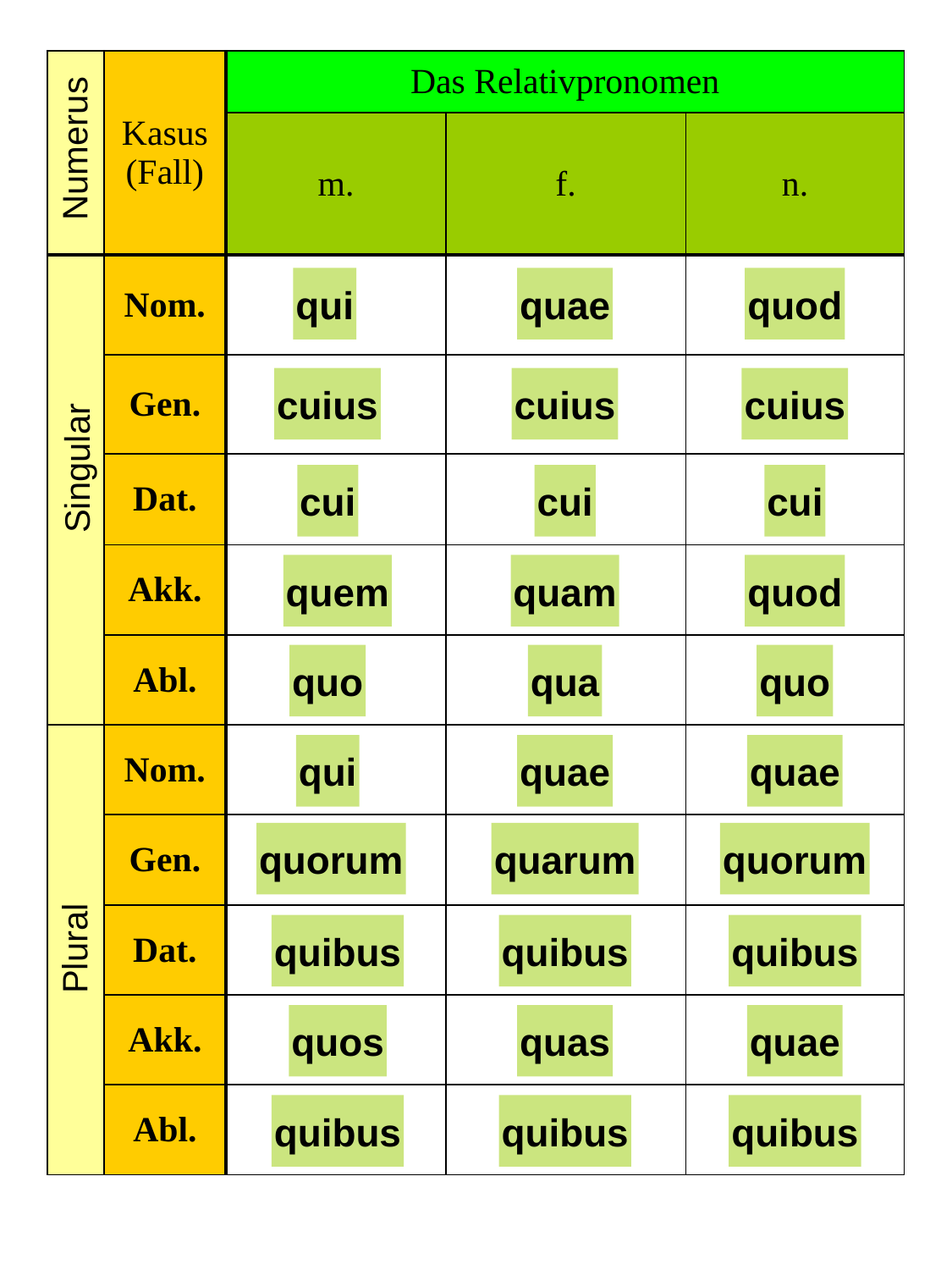

|  | Kasus (Fall) | Das Relativpronomen |  |  |
| --- | --- | --- | --- | --- |
|  |  | m. | f. | n. |
|  | Nom. |  |  |  |
|  | Gen. |  |  |  |
|  | Dat. |  |  |  |
|  | Akk. |  |  |  |
|  | Abl. |  |  |  |
|  | Nom. |  |  |  |
|  | Gen. |  |  |  |
|  | Dat. |  |  |  |
|  | Akk. |  |  |  |
|  | Abl. |  |  |  |
Numerus
qui
quae
quod
cuius
cuius
cuius
Singular
cui
cui
cui
quem
quam
quod
quo
qua
quo
qui
quae
quae
quorum
quarum
quorum
Plural
quibus
quibus
quibus
quos
quas
quae
quibus
quibus
quibus